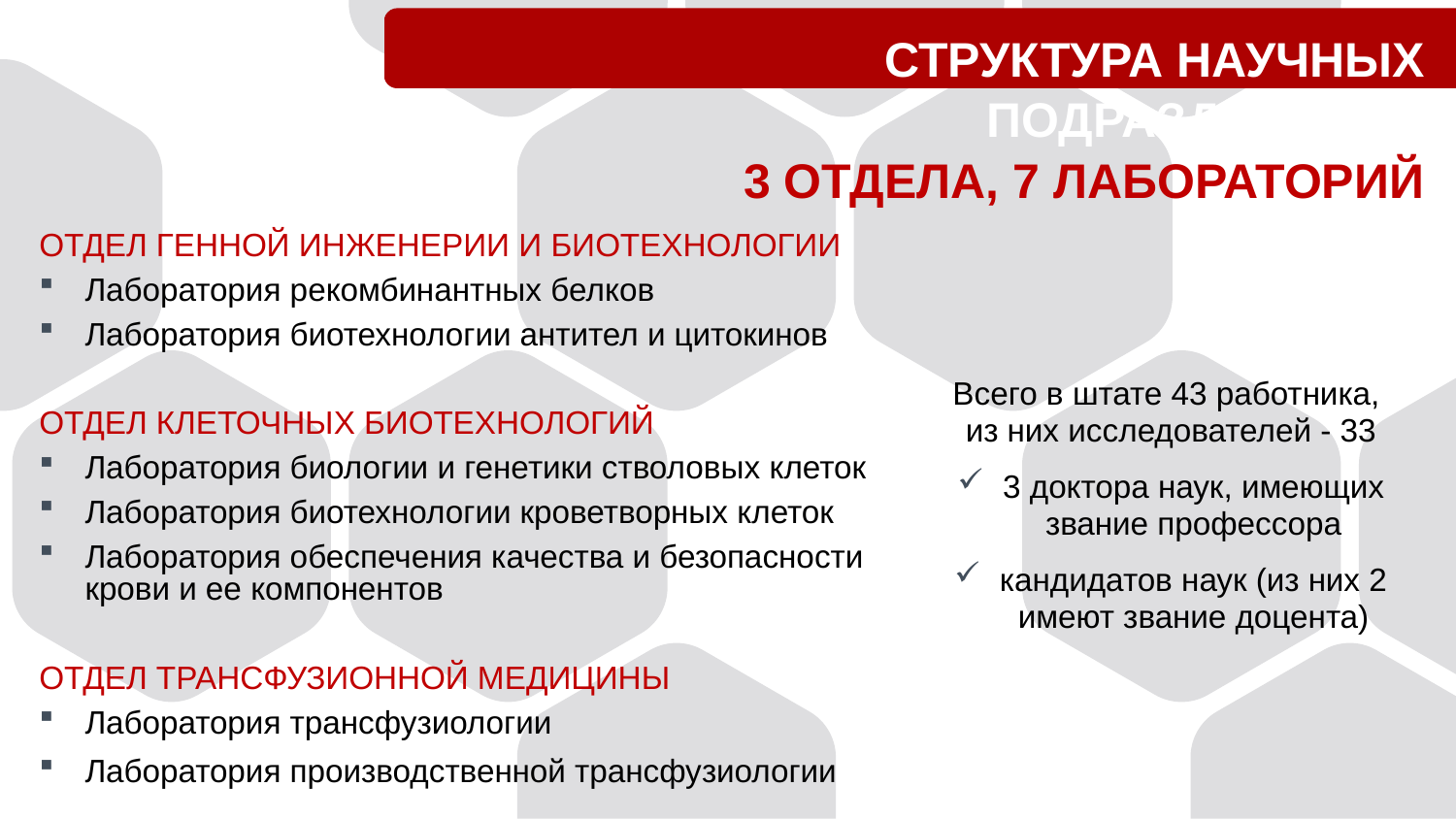

СТРУКТУРА НАУЧНЫХ ПОДРАЗДЕЛЕНИЙ
3 ОТДЕЛА, 7 ЛАБОРАТОРИЙ

ОТДЕЛ ГЕННОЙ ИНЖЕНЕРИИ И БИОТЕХНОЛОГИИ
Лаборатория рекомбинантных белков
Лаборатория биотехнологии антител и цитокинов

ОТДЕЛ КЛЕТОЧНЫХ БИОТЕХНОЛОГИЙ
Лаборатория биологии и генетики стволовых клеток
Лаборатория биотехнологии кроветворных клеток
Лаборатория обеспечения качества и безопасности крови и ее компонентов

ОТДЕЛ ТРАНСФУЗИОННОЙ МЕДИЦИНЫ
Лаборатория трансфузиологии
Лаборатория производственной трансфузиологии

Всего в штате 43 работника,
из них исследователей - 33
3 доктора наук, имеющих звание профессора
кандидатов наук (из них 2 имеют звание доцента)